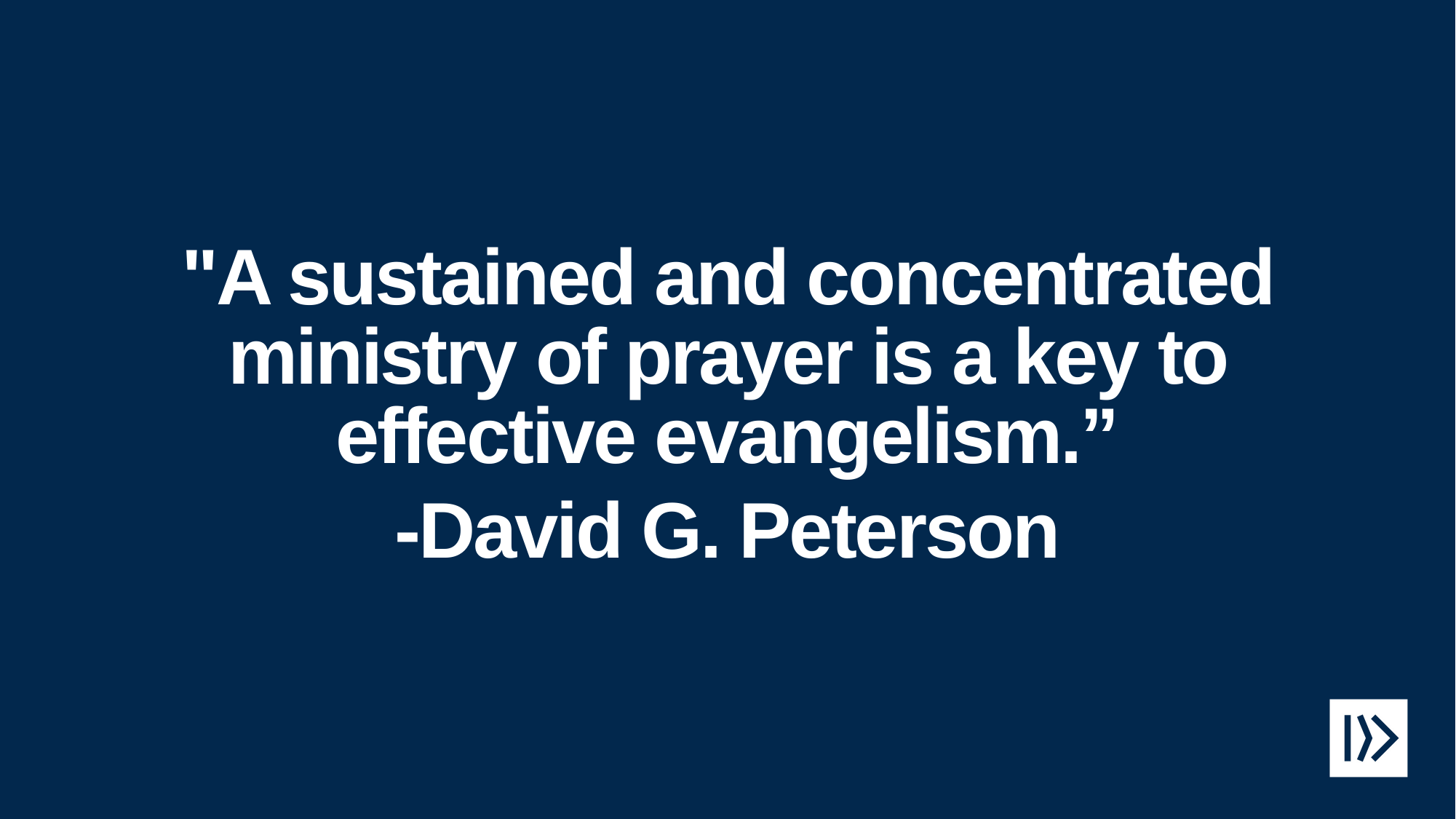

"A sustained and concentrated ministry of prayer is a key to effective evangelism.”
-David G. Peterson